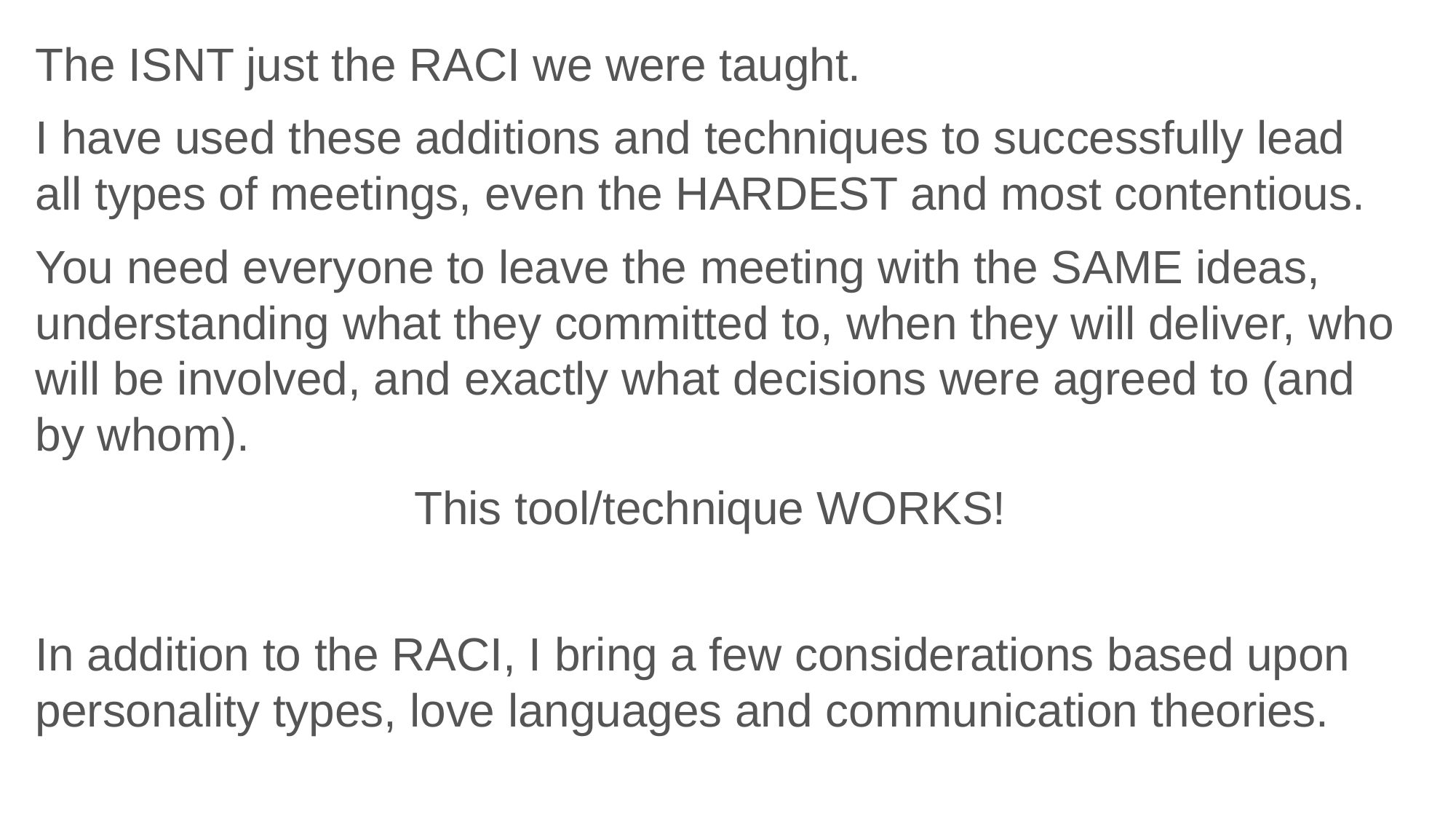

The ISNT just the RACI we were taught.
I have used these additions and techniques to successfully lead all types of meetings, even the HARDEST and most contentious.
You need everyone to leave the meeting with the SAME ideas, understanding what they committed to, when they will deliver, who will be involved, and exactly what decisions were agreed to (and by whom).
This tool/technique WORKS!

In addition to the RACI, I bring a few considerations based upon personality types, love languages and communication theories.